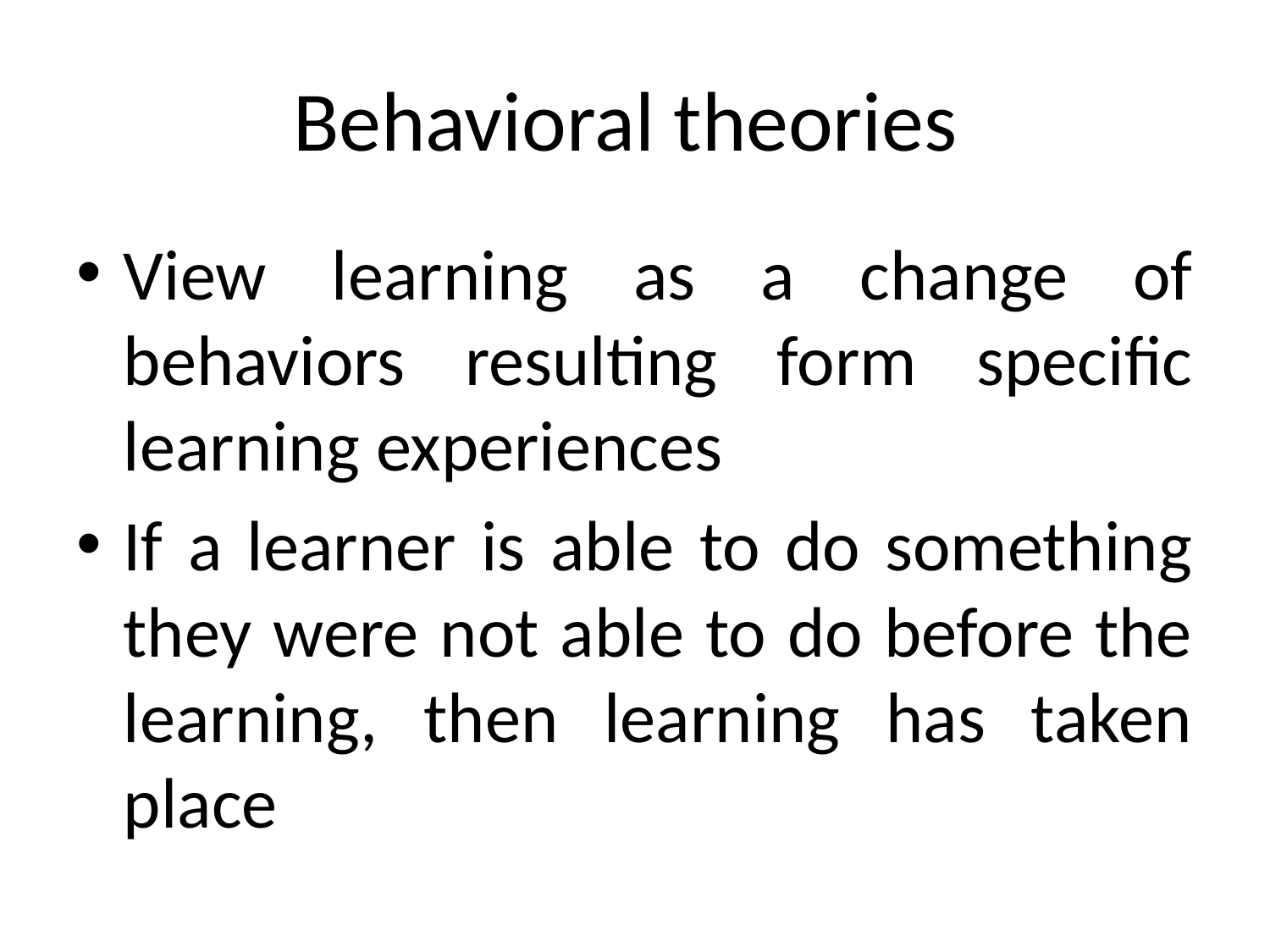

# Behavioral theories
View learning as a change of behaviors resulting form specific learning experiences
If a learner is able to do something they were not able to do before the learning, then learning has taken place